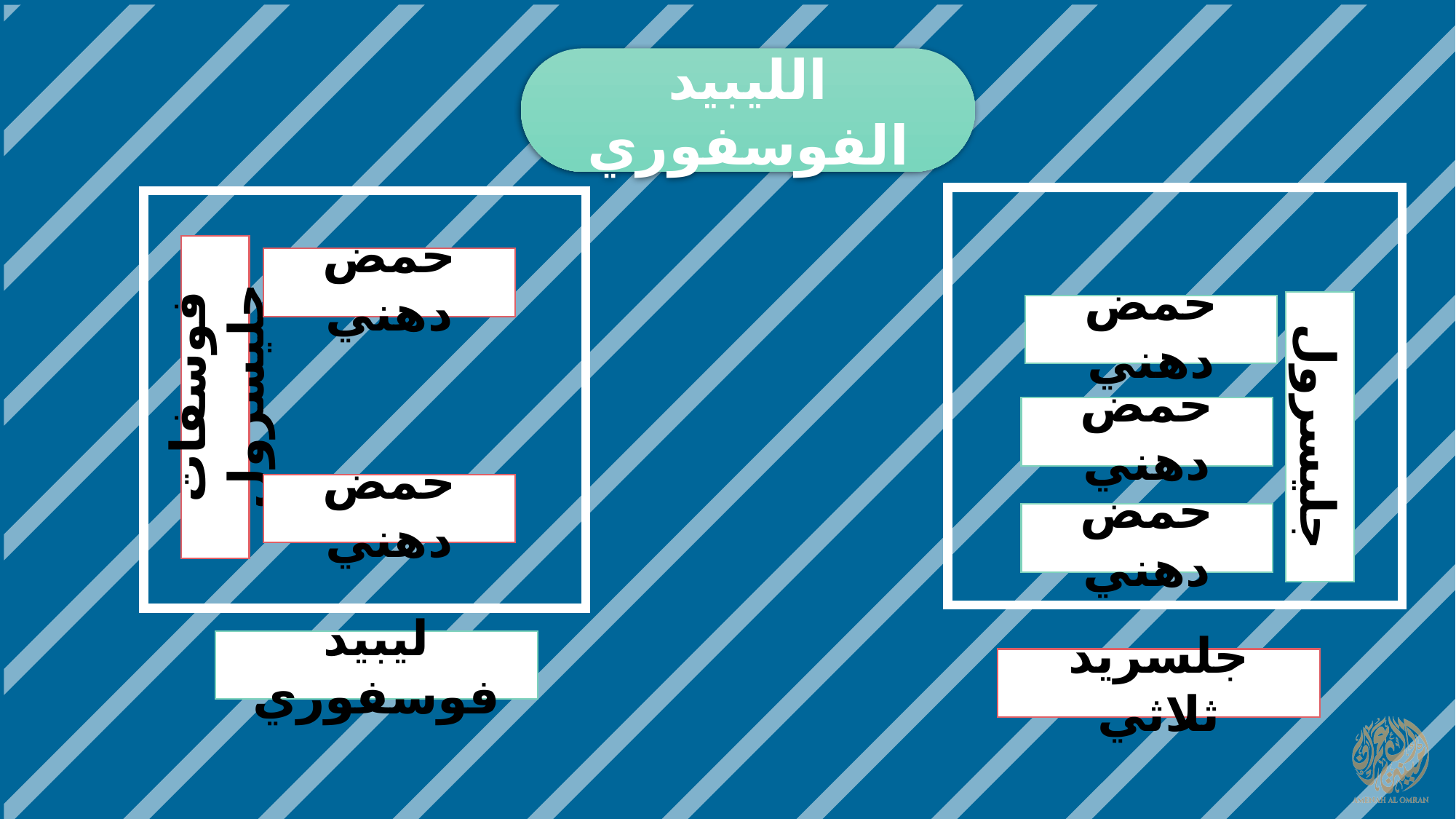

الليبيد الفوسفوري

حمض دهني
حمض دهني
فوسفات جليسرول
حمض دهني
جليسرول
حمض دهني
حمض دهني
ليبيد فوسفوري
جلسريد ثلاثي